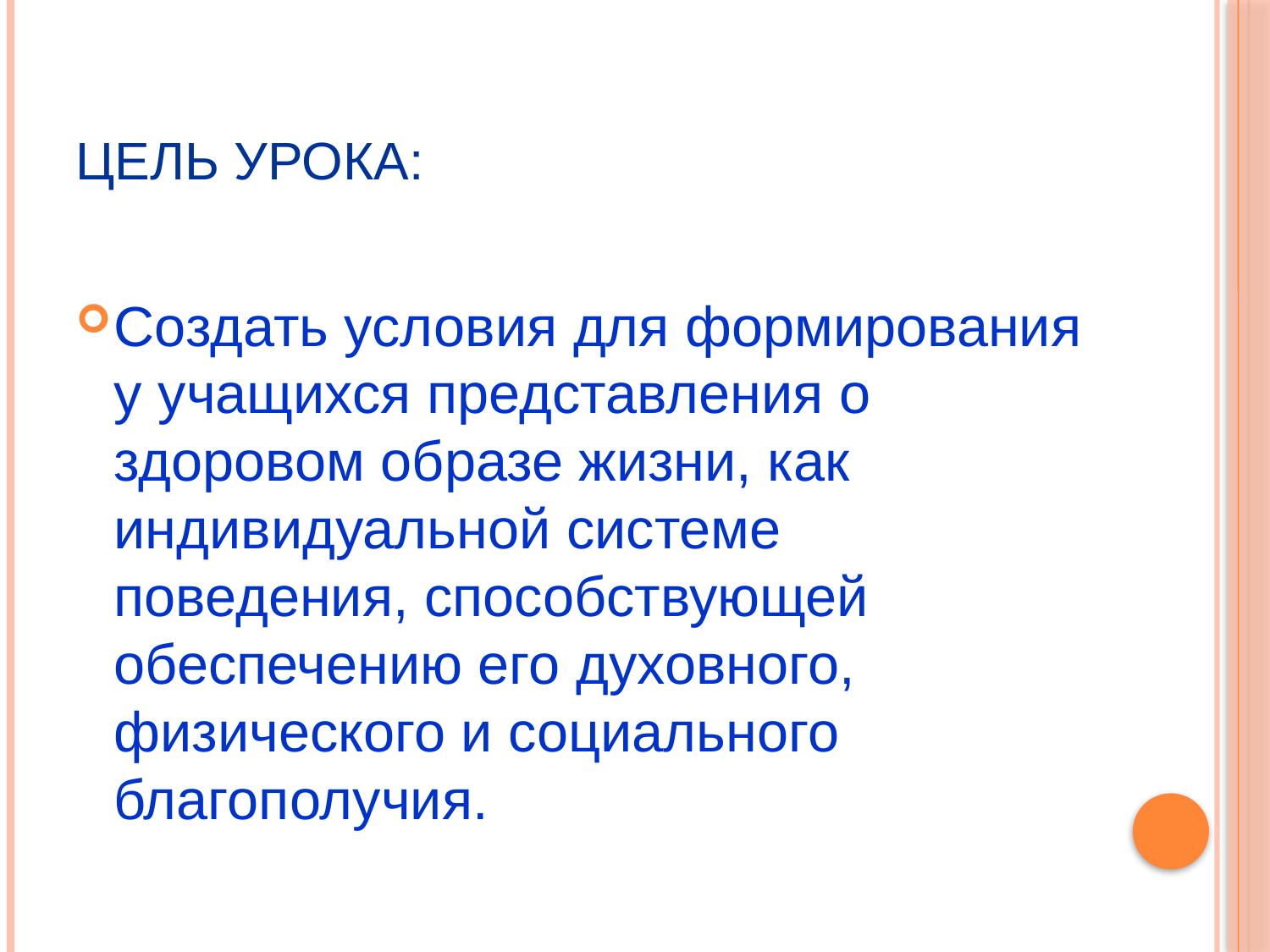

# Цель урока:

Создать условия для формирования у учащихся представления о здоровом образе жизни, как индивидуальной системе поведения, способствующей обеспечению его духовного, физического и социального благополучия.